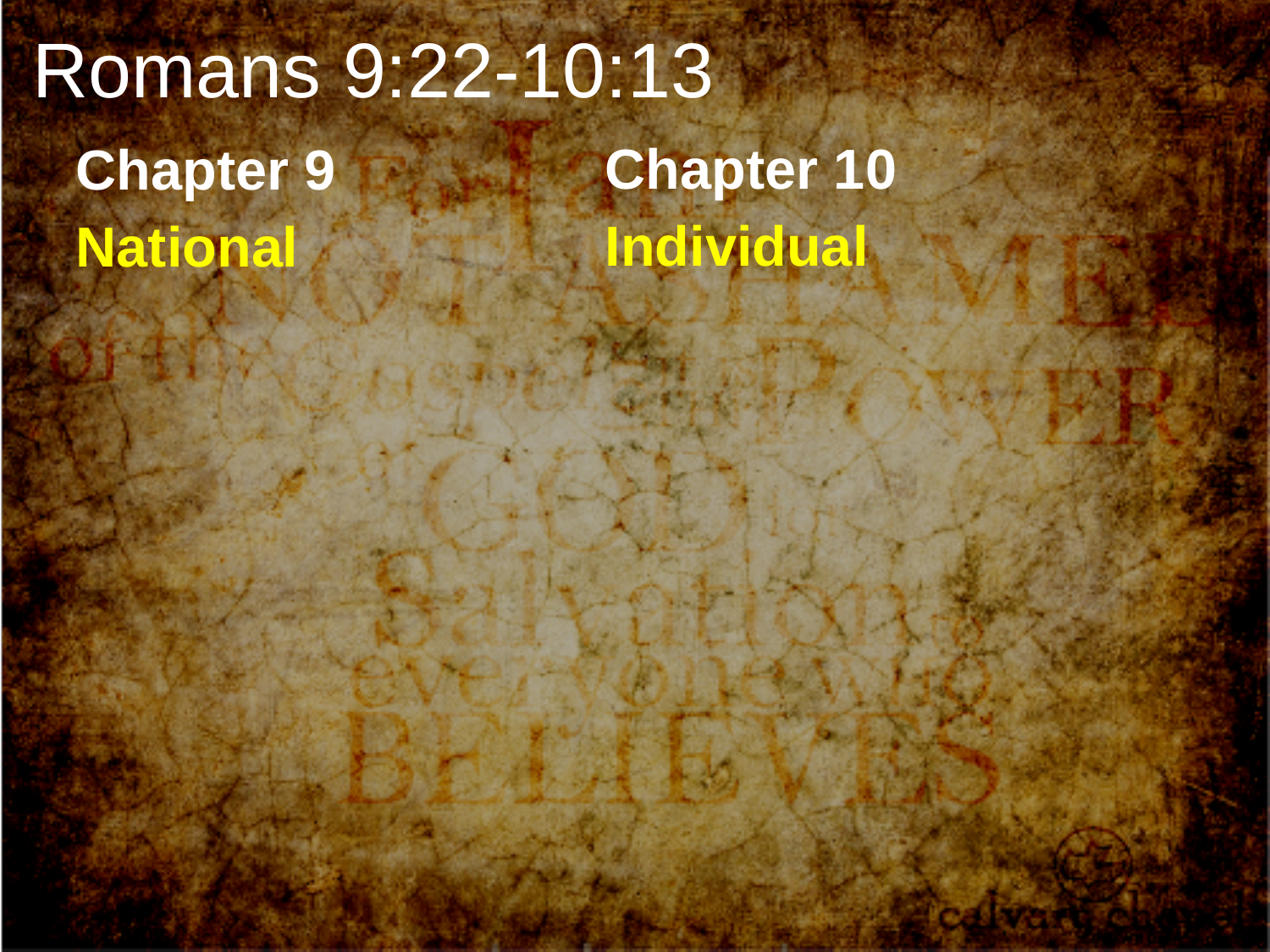

Romans 9:22-10:13
Chapter 10
Chapter 9
Individual
National